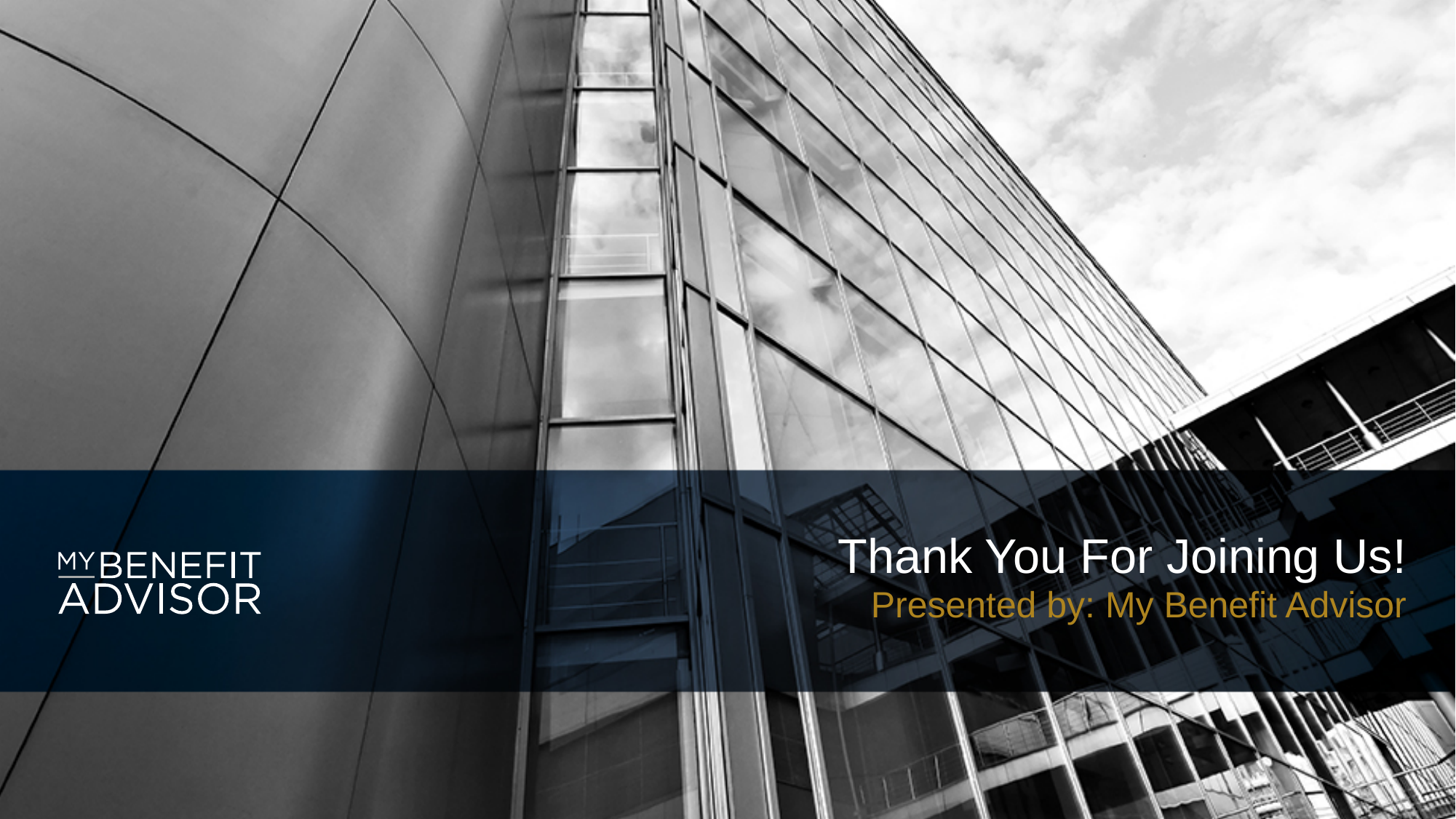

# Thank You For Joining Us!
Presented by: My Benefit Advisor